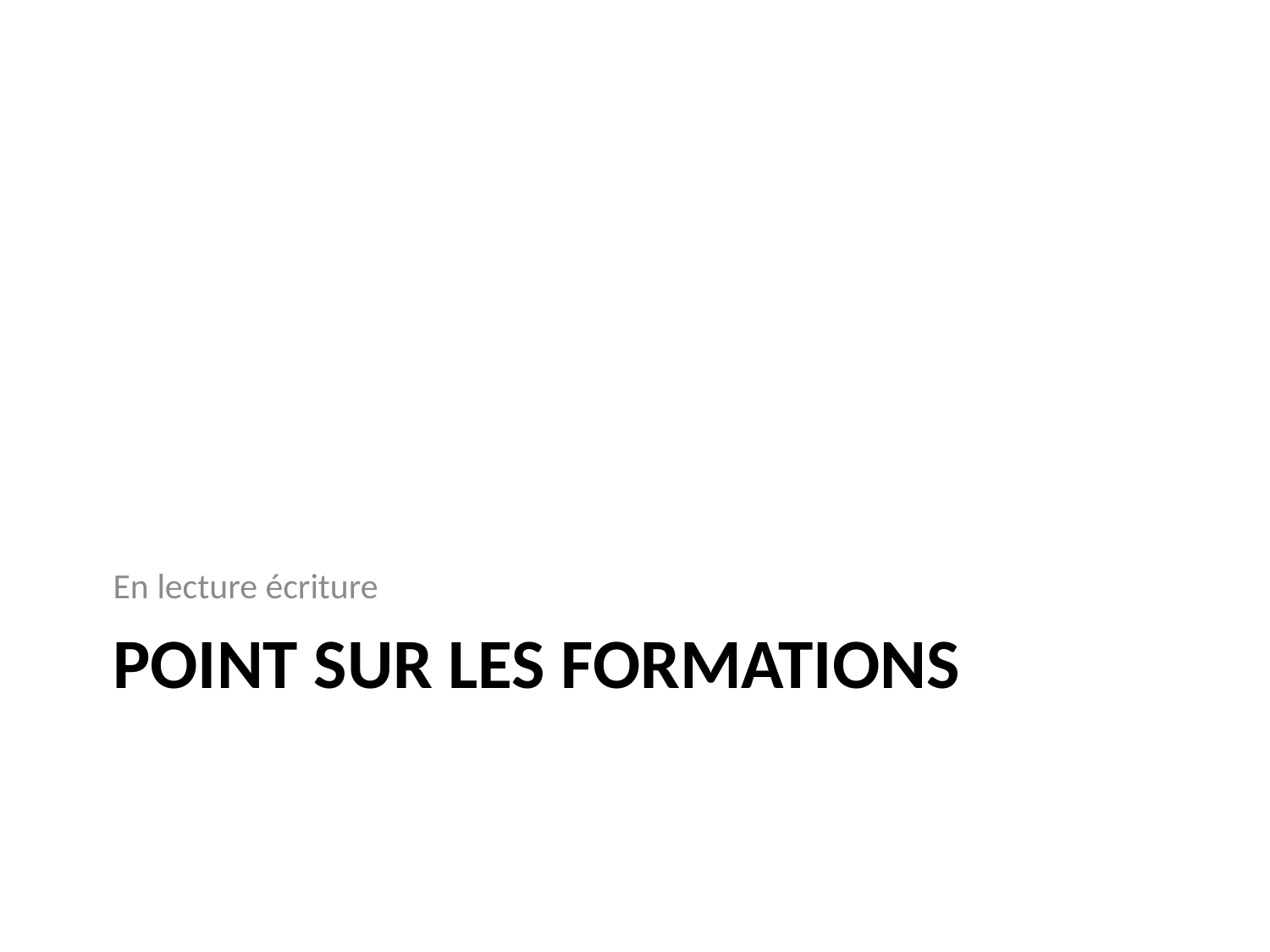

En lecture écriture
# Point sur les formations